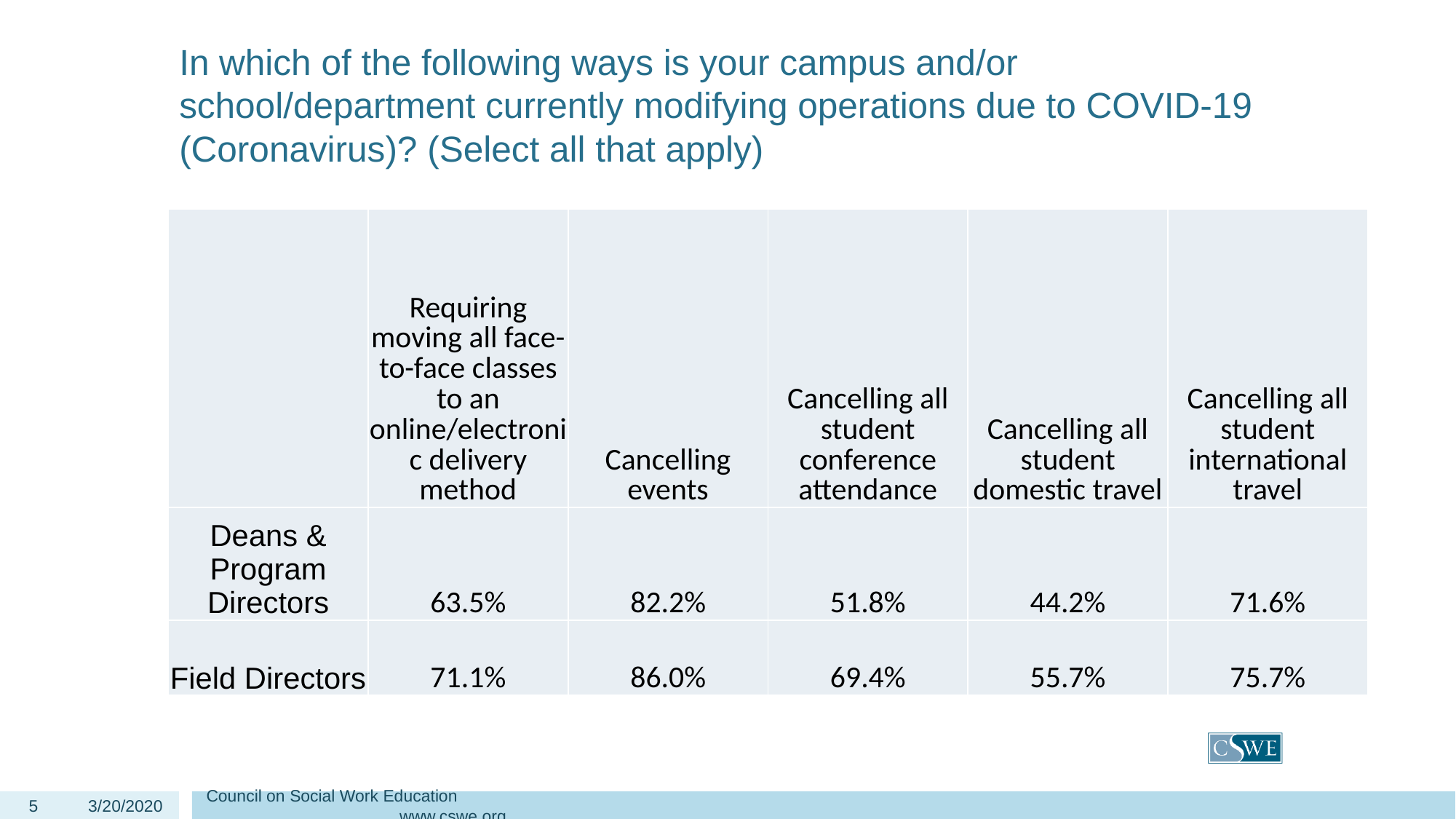

# In which of the following ways is your campus and/or school/department currently modifying operations due to COVID-19 (Coronavirus)? (Select all that apply)
|  | Requiring moving all face-to-face classes to an online/electronic delivery method | Cancelling events | Cancelling all student conference attendance | Cancelling all student domestic travel | Cancelling all student international travel |
| --- | --- | --- | --- | --- | --- |
| Deans & Program Directors | 63.5% | 82.2% | 51.8% | 44.2% | 71.6% |
| Field Directors | 71.1% | 86.0% | 69.4% | 55.7% | 75.7% |
5
3/20/2020
Council on Social Work Education                                                                                                                                                                                                                       www.cswe.org